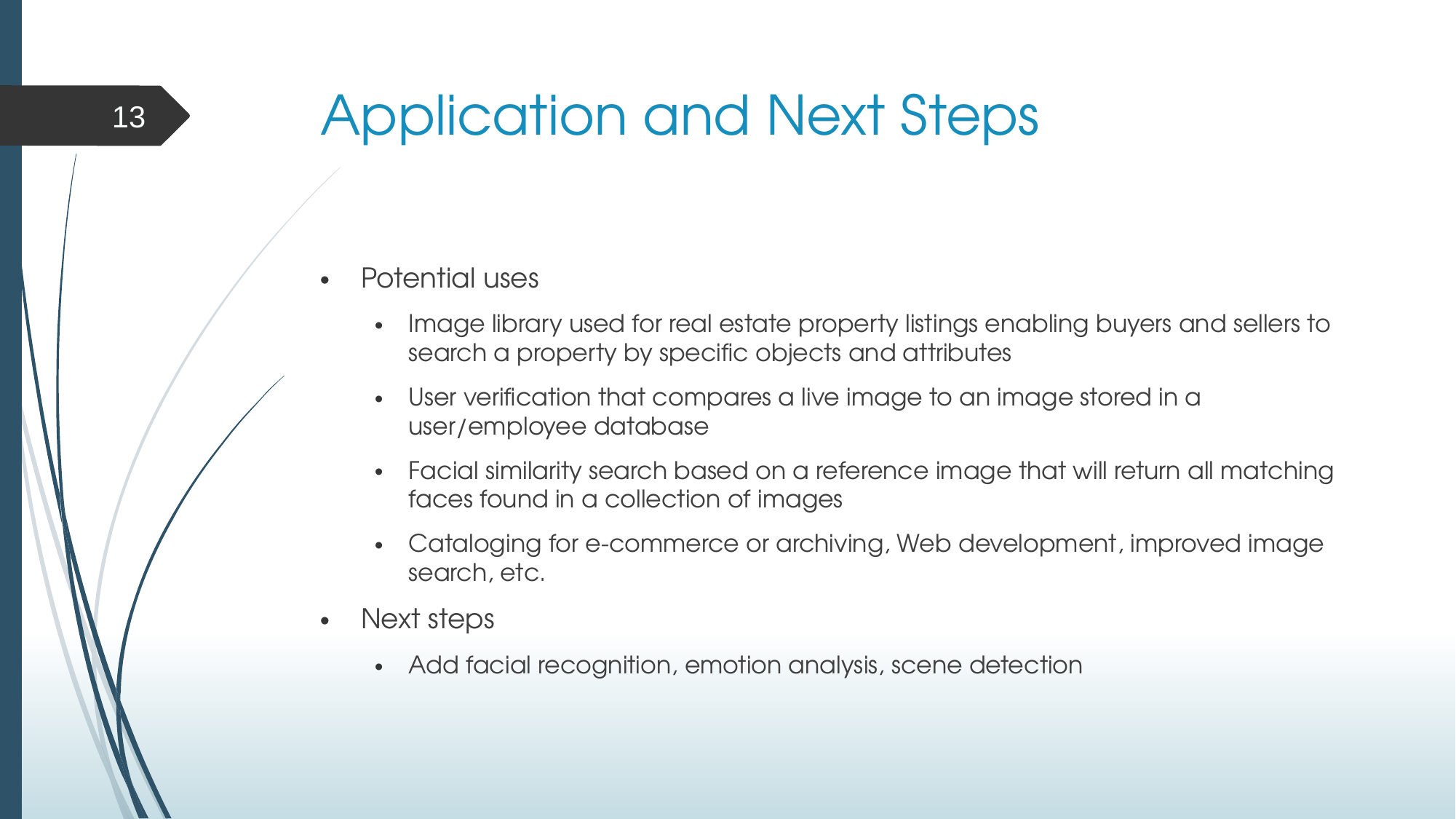

# Application and Next Steps
13
Potential uses
Image library used for real estate property listings enabling buyers and sellers to search a property by specific objects and attributes
User verification that compares a live image to an image stored in a user/employee database
Facial similarity search based on a reference image that will return all matching faces found in a collection of images
Cataloging for e-commerce or archiving, Web development, improved image search, etc.
Next steps
Add facial recognition, emotion analysis, scene detection